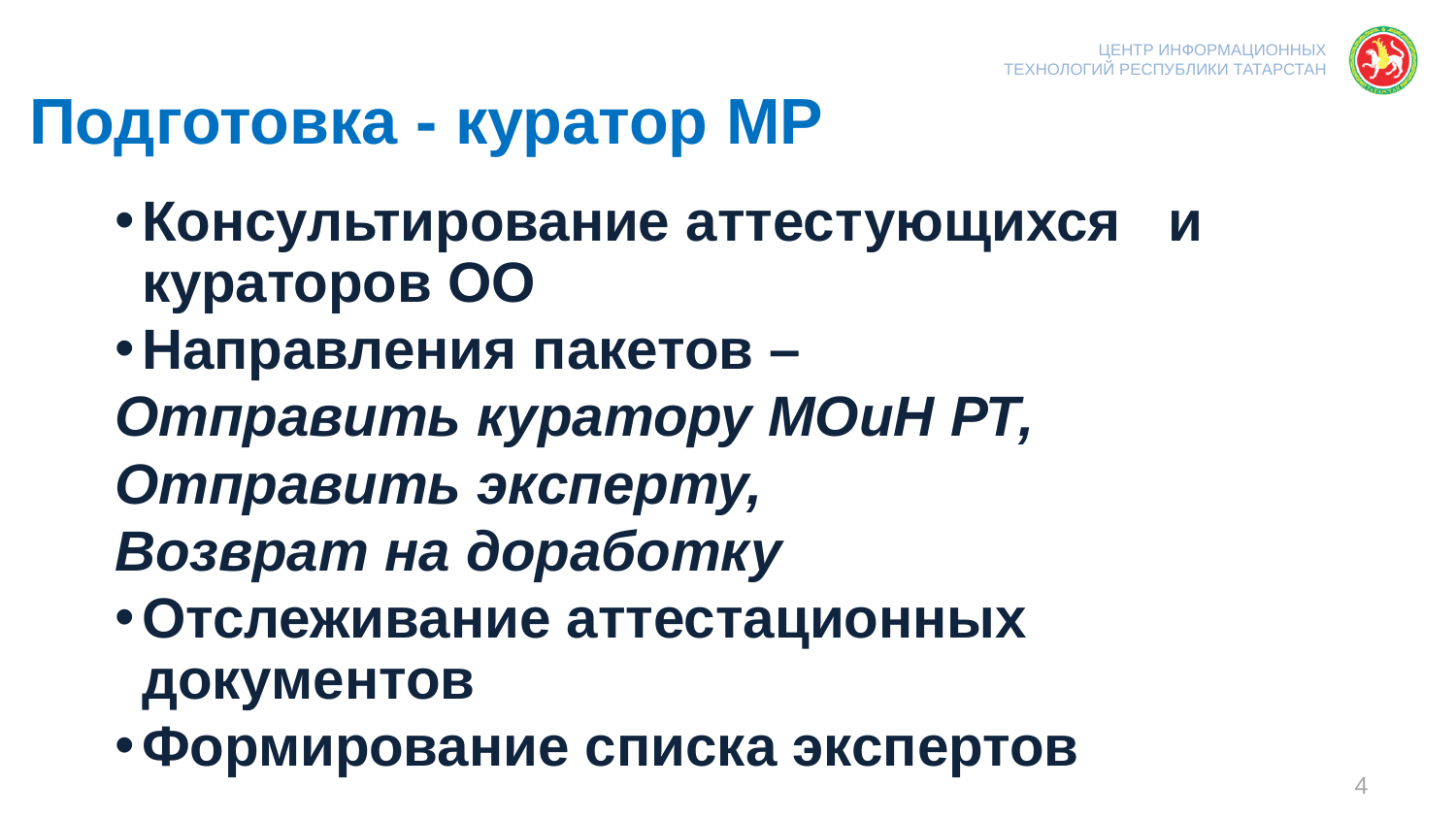

# Подготовка - куратор МР
Консультирование аттестующихся   и кураторов ОО
Направления пакетов –
Отправить куратору МОиН РТ,
Отправить эксперту,
Возврат на доработку
Отслеживание аттестационных документов
Формирование списка экспертов